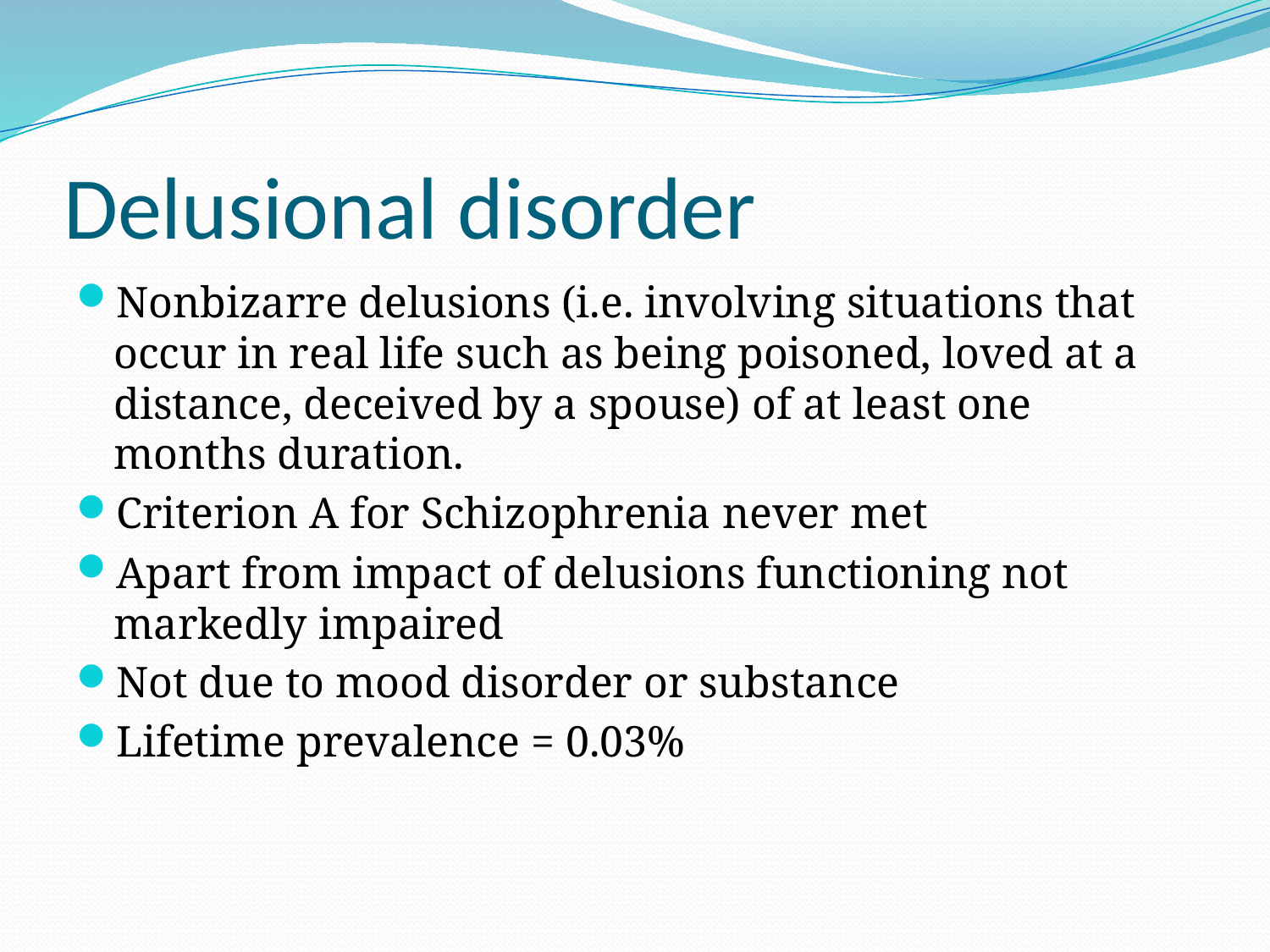

# Delusional disorder
Nonbizarre delusions (i.e. involving situations that occur in real life such as being poisoned, loved at a distance, deceived by a spouse) of at least one months duration.
Criterion A for Schizophrenia never met
Apart from impact of delusions functioning not markedly impaired
Not due to mood disorder or substance
Lifetime prevalence = 0.03%